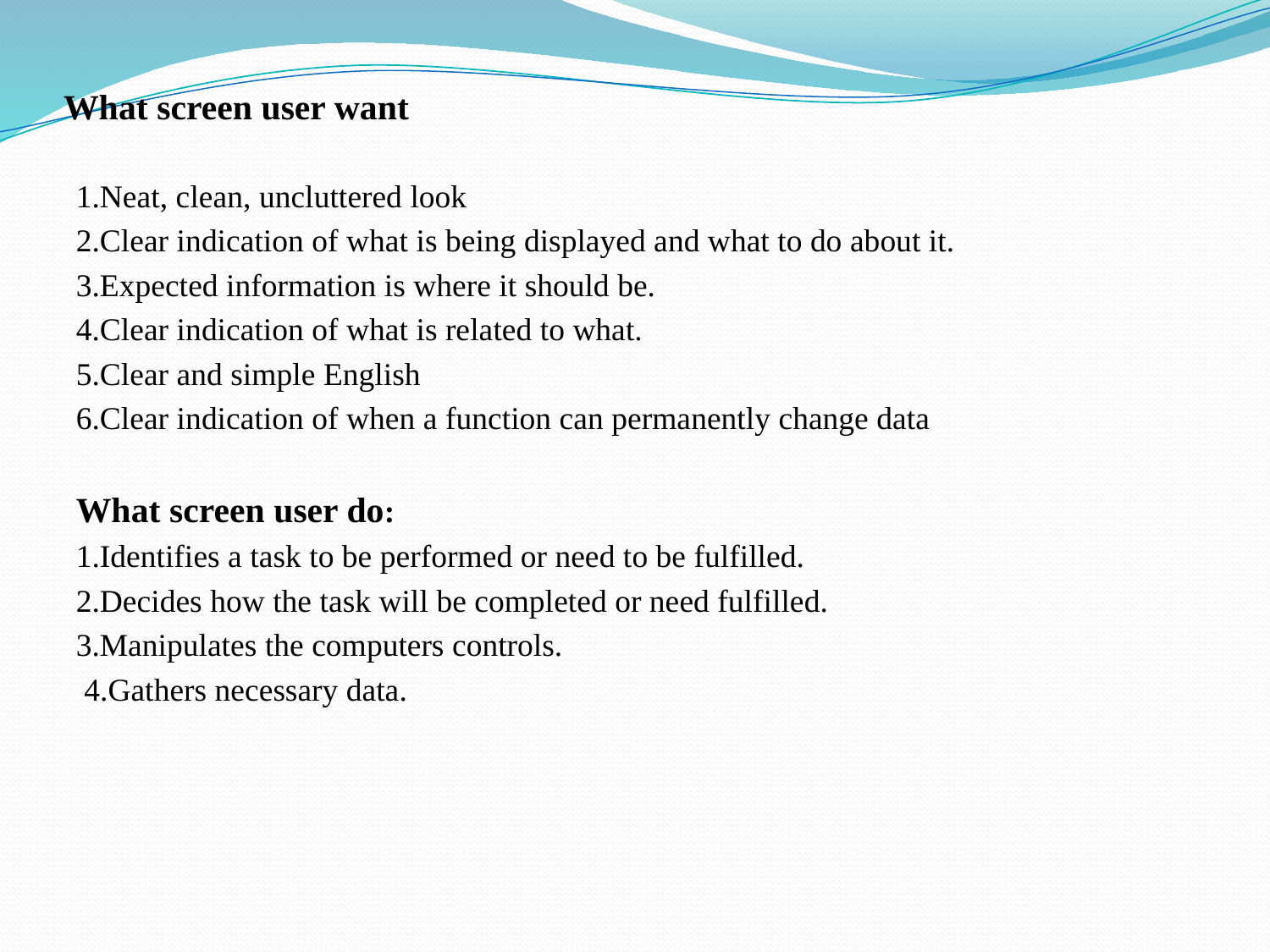

# What screen user want
1.Neat, clean, uncluttered look
2.Clear indication of what is being displayed and what to do about it.
3.Expected information is where it should be.
4.Clear indication of what is related to what.
5.Clear and simple English
6.Clear indication of when a function can permanently change data

What screen user do:
1.Identifies a task to be performed or need to be fulfilled.
2.Decides how the task will be completed or need fulfilled.
3.Manipulates the computers controls.
 4.Gathers necessary data.